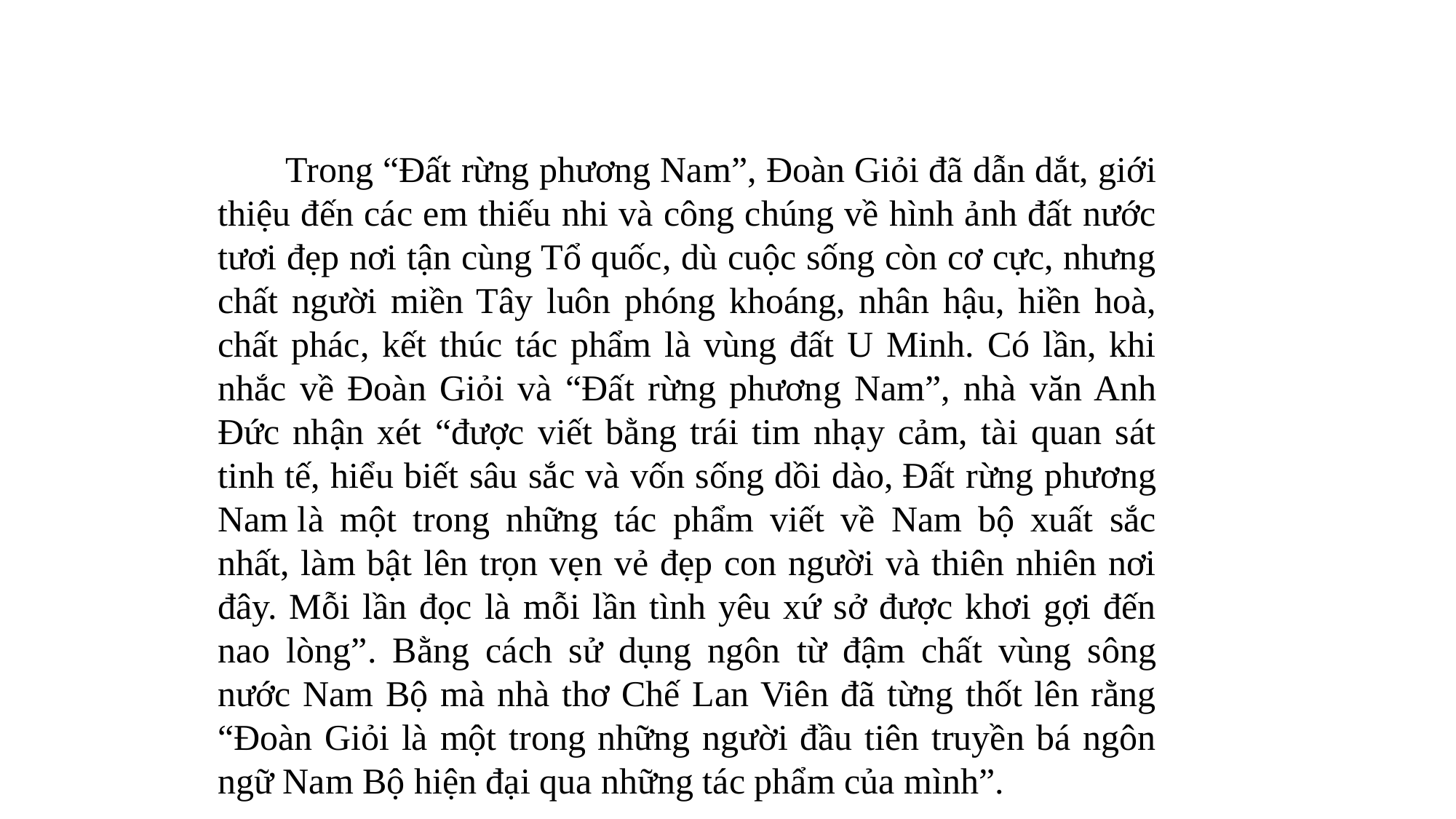

Trong “Đất rừng phương Nam”, Đoàn Giỏi đã dẫn dắt, giới thiệu đến các em thiếu nhi và công chúng về hình ảnh đất nước tươi đẹp nơi tận cùng Tổ quốc, dù cuộc sống còn cơ cực, nhưng chất người miền Tây luôn phóng khoáng, nhân hậu, hiền hoà, chất phác, kết thúc tác phẩm là vùng đất U Minh. Có lần, khi nhắc về Đoàn Giỏi và “Đất rừng phương Nam”, nhà văn Anh Đức nhận xét “được viết bằng trái tim nhạy cảm, tài quan sát tinh tế, hiểu biết sâu sắc và vốn sống dồi dào, Đất rừng phương Nam là một trong những tác phẩm viết về Nam bộ xuất sắc nhất, làm bật lên trọn vẹn vẻ đẹp con người và thiên nhiên nơi đây. Mỗi lần đọc là mỗi lần tình yêu xứ sở được khơi gợi đến nao lòng”. Bằng cách sử dụng ngôn từ đậm chất vùng sông nước Nam Bộ mà nhà thơ Chế Lan Viên đã từng thốt lên rằng “Đoàn Giỏi là một trong những người đầu tiên truyền bá ngôn ngữ Nam Bộ hiện đại qua những tác phẩm của mình”.